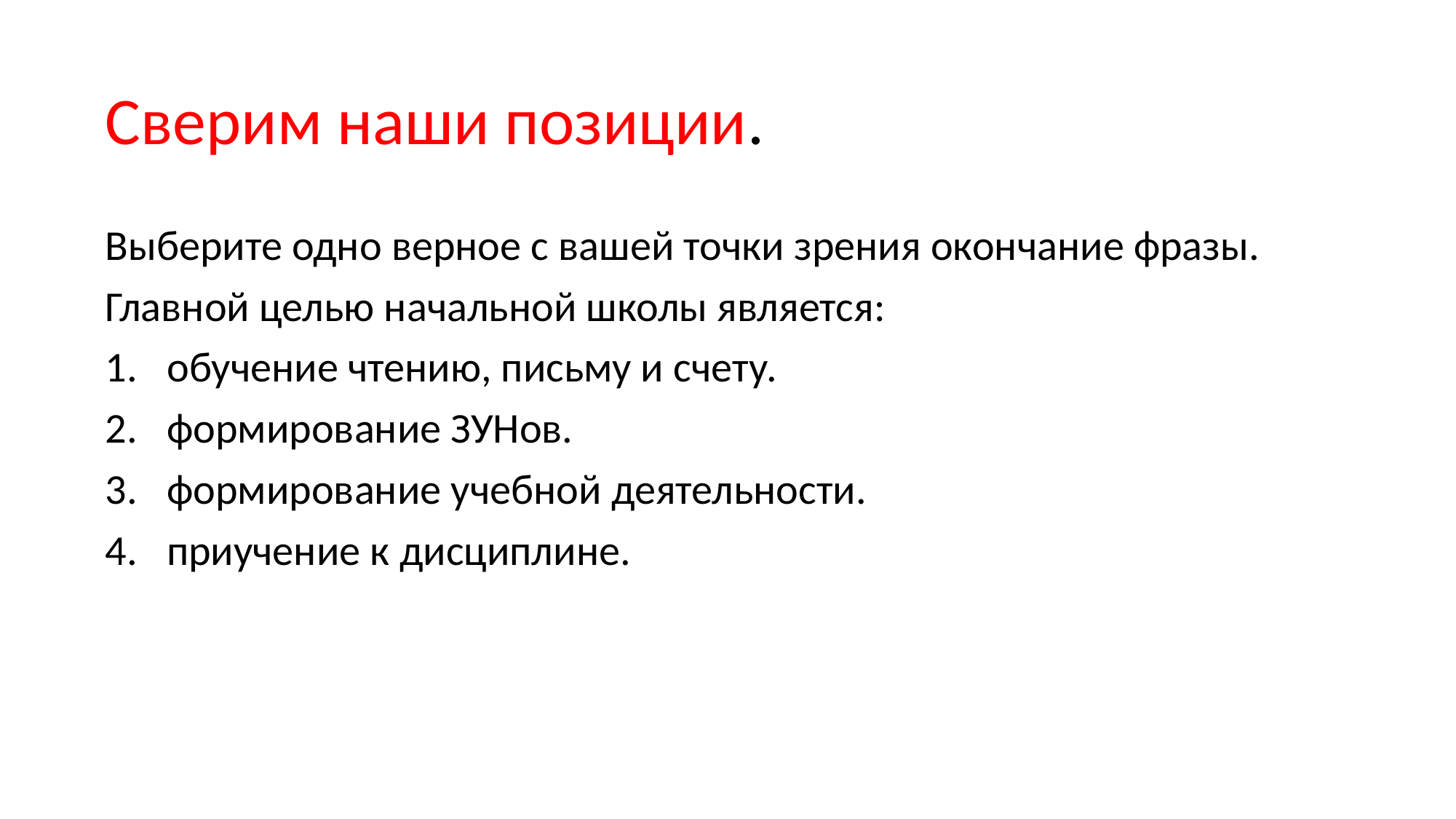

# Сверим наши позиции.
Выберите одно верное с вашей точки зрения окончание фразы.
Главной целью начальной школы является:
обучение чтению, письму и счету.
формирование ЗУНов.
формирование учебной деятельности.
приучение к дисциплине.